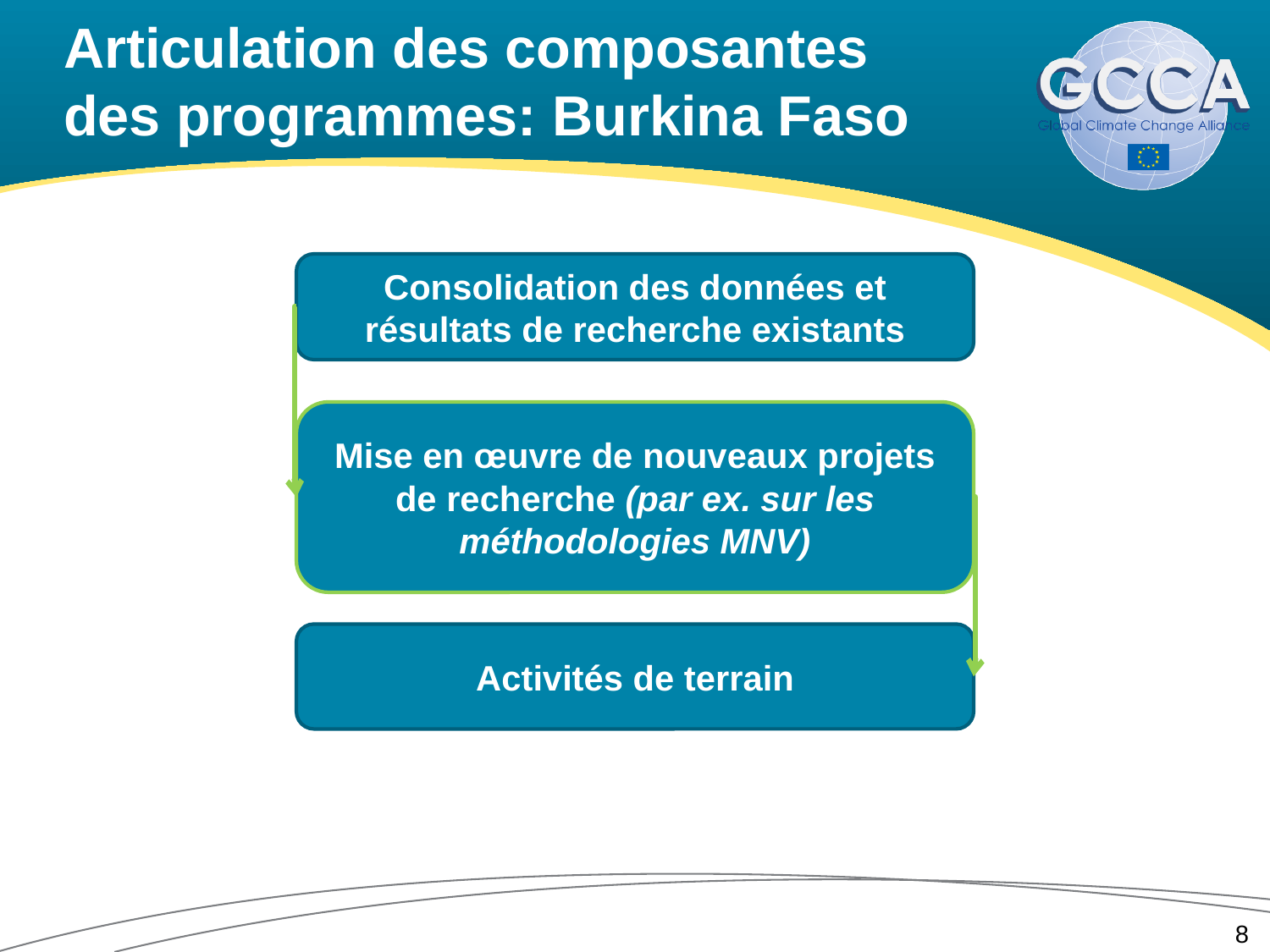

# Articulation des composantes des programmes: Burkina Faso
Consolidation des données et résultats de recherche existants
Mise en œuvre de nouveaux projets de recherche (par ex. sur les méthodologies MNV)
Activités de terrain
8